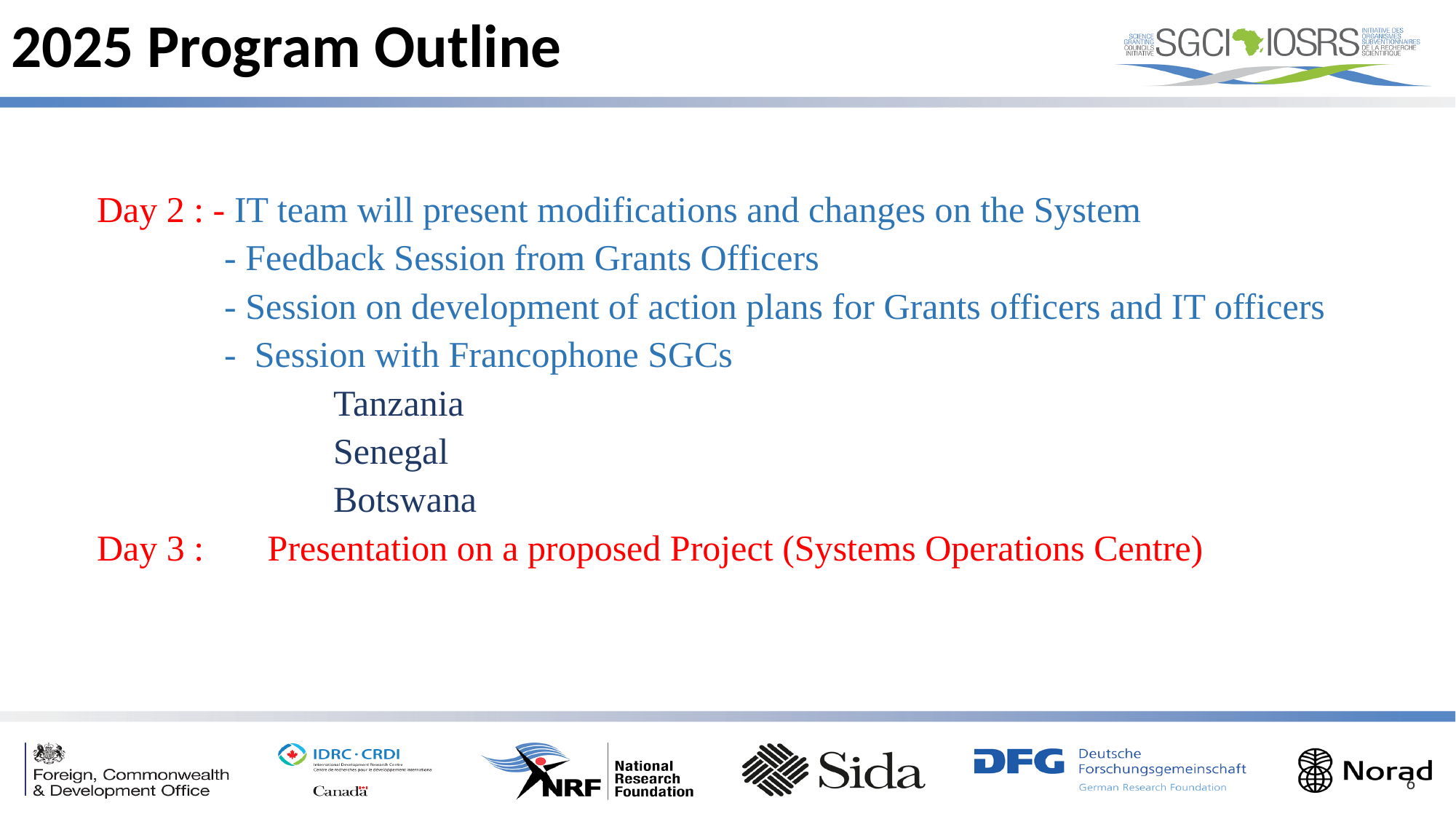

2025 Program Outline

Day 2 : - IT team will present modifications and changes on the System
              - Feedback Session from Grants Officers
              - Session on development of action plans for Grants officers and IT officers
              -  Session with Francophone SGCs
                          Tanzania
                          Senegal
                          Botswana
Day 3 :       Presentation on a proposed Project (Systems Operations Centre)

6